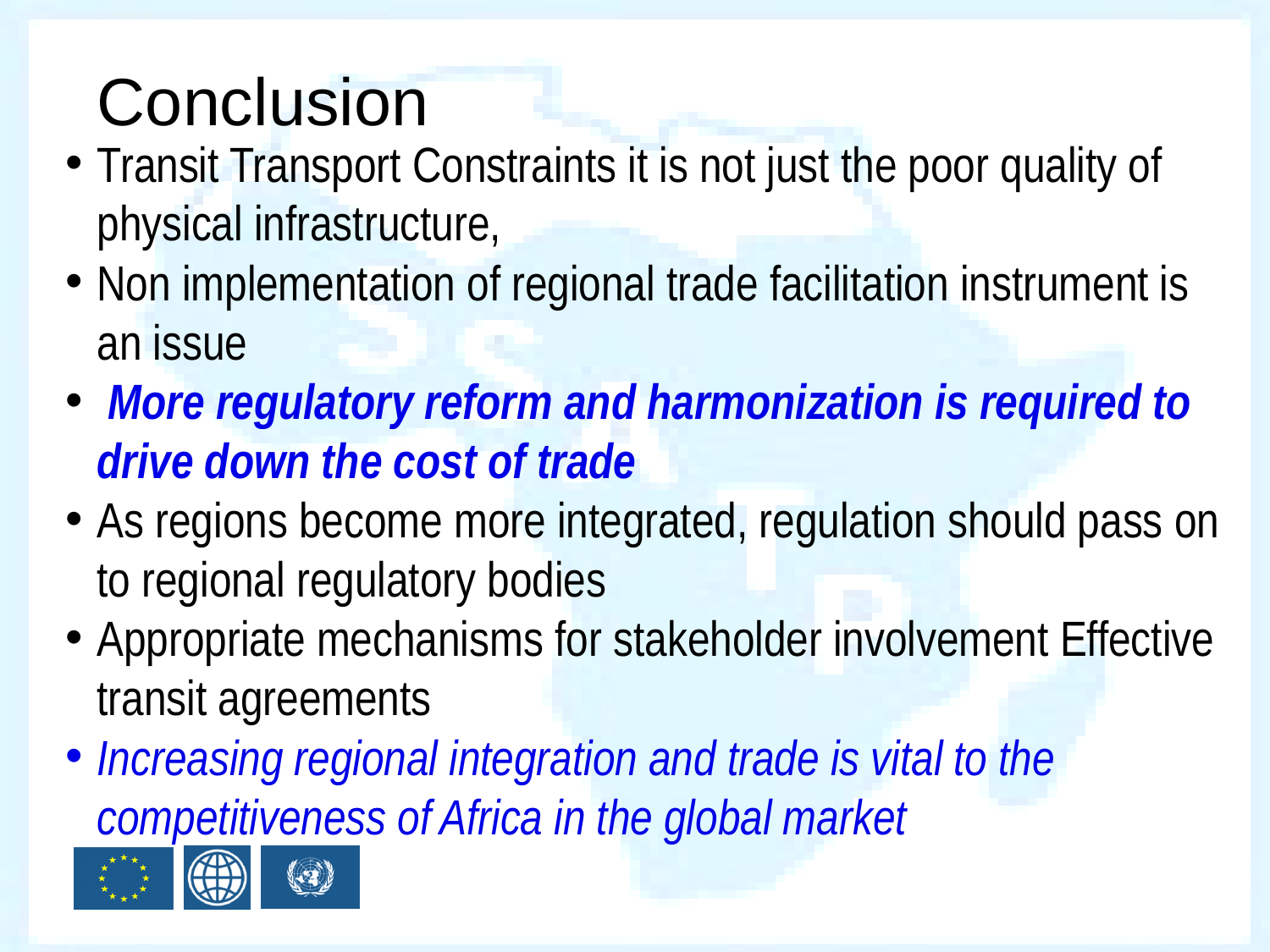

Conclusion
Transit Transport Constraints it is not just the poor quality of physical infrastructure,
Non implementation of regional trade facilitation instrument is an issue
 More regulatory reform and harmonization is required to drive down the cost of trade
As regions become more integrated, regulation should pass on to regional regulatory bodies
Appropriate mechanisms for stakeholder involvement Effective transit agreements
Increasing regional integration and trade is vital to the competitiveness of Africa in the global market